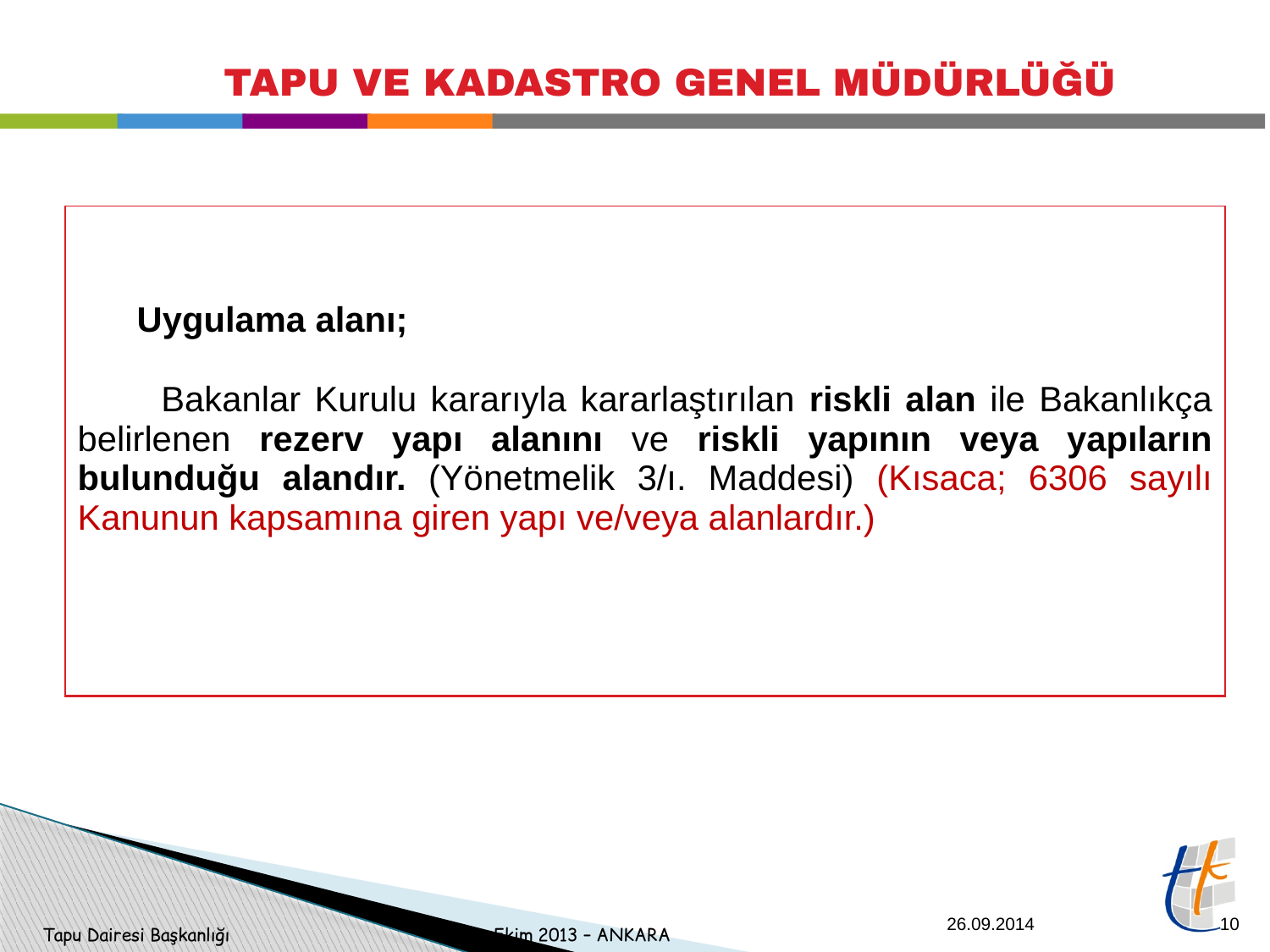

| Uygulama alanı; Bakanlar Kurulu kararıyla kararlaştırılan riskli alan ile Bakanlıkça belirlenen rezerv yapı alanını ve riskli yapının veya yapıların bulunduğu alandır. (Yönetmelik 3/ı. Maddesi) (Kısaca; 6306 sayılı Kanunun kapsamına giren yapı ve/veya alanlardır.) |
| --- |
26.09.2014
10